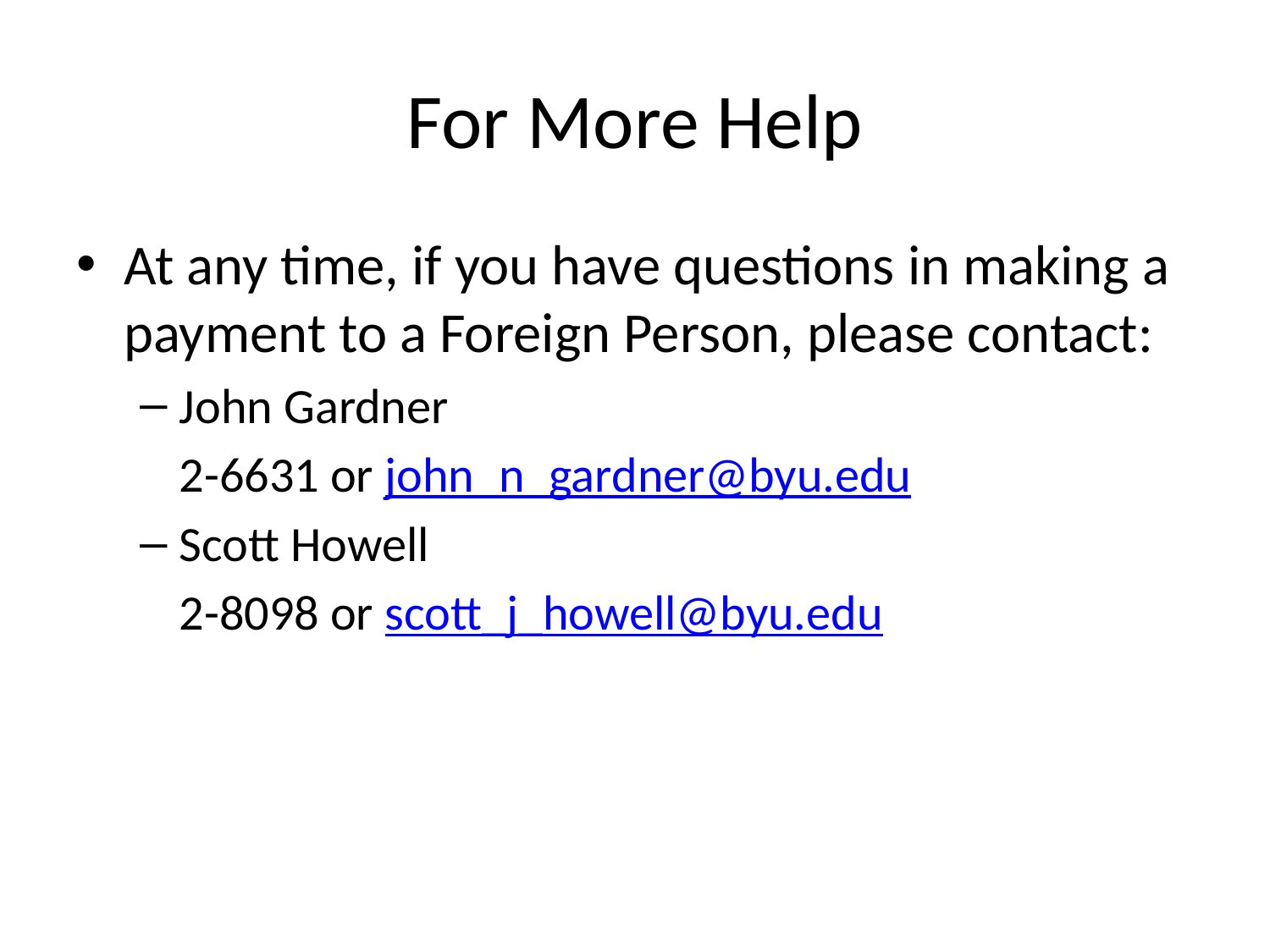

# For More Help
At any time, if you have questions in making a payment to a Foreign Person, please contact:
John Gardner
	2-6631 or john_n_gardner@byu.edu
Scott Howell
	2-8098 or scott_j_howell@byu.edu